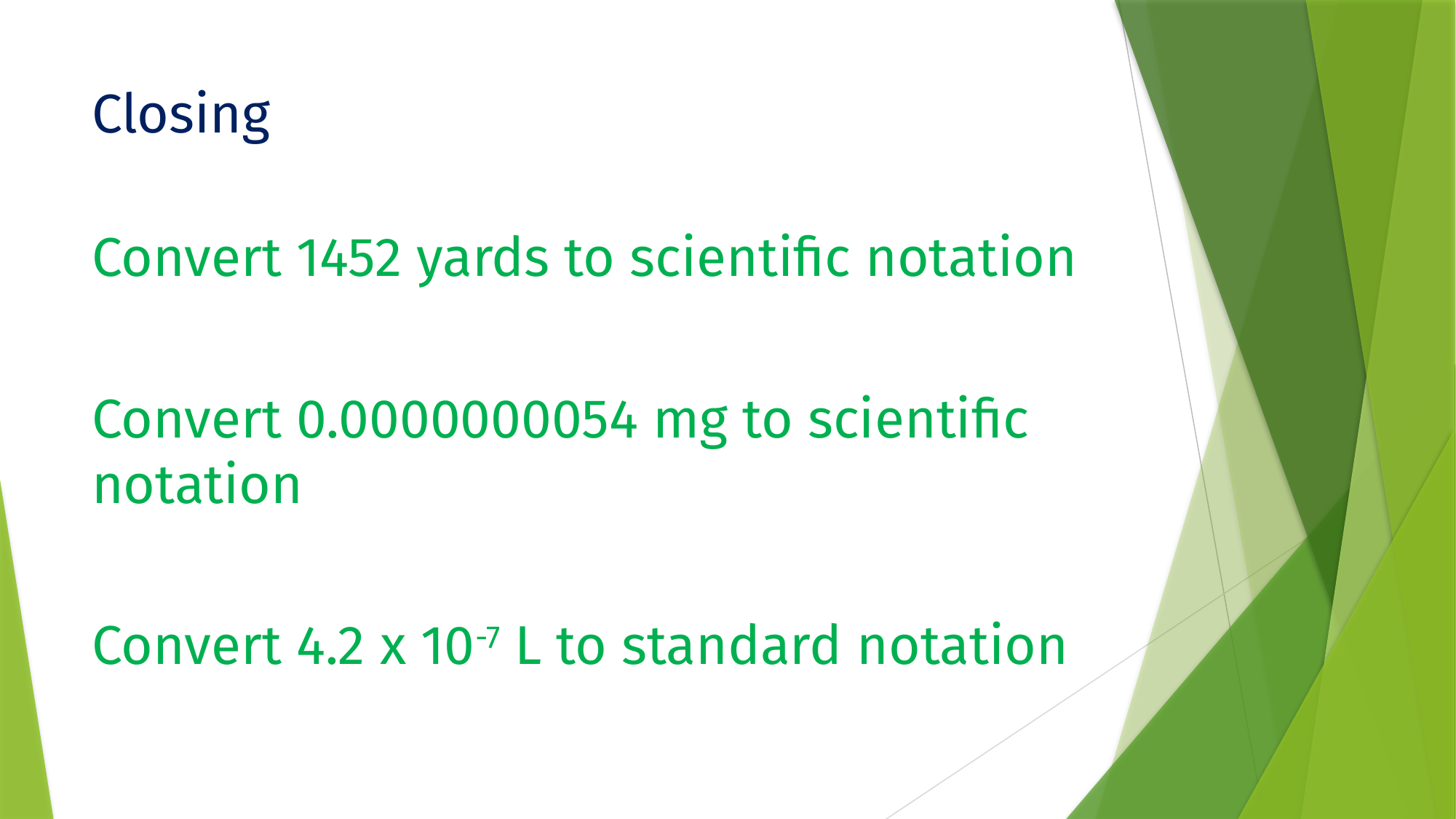

# Closing
Convert 1452 yards to scientific notation

Convert 0.0000000054 mg to scientific notation

Convert 4.2 x 10-7 L to standard notation